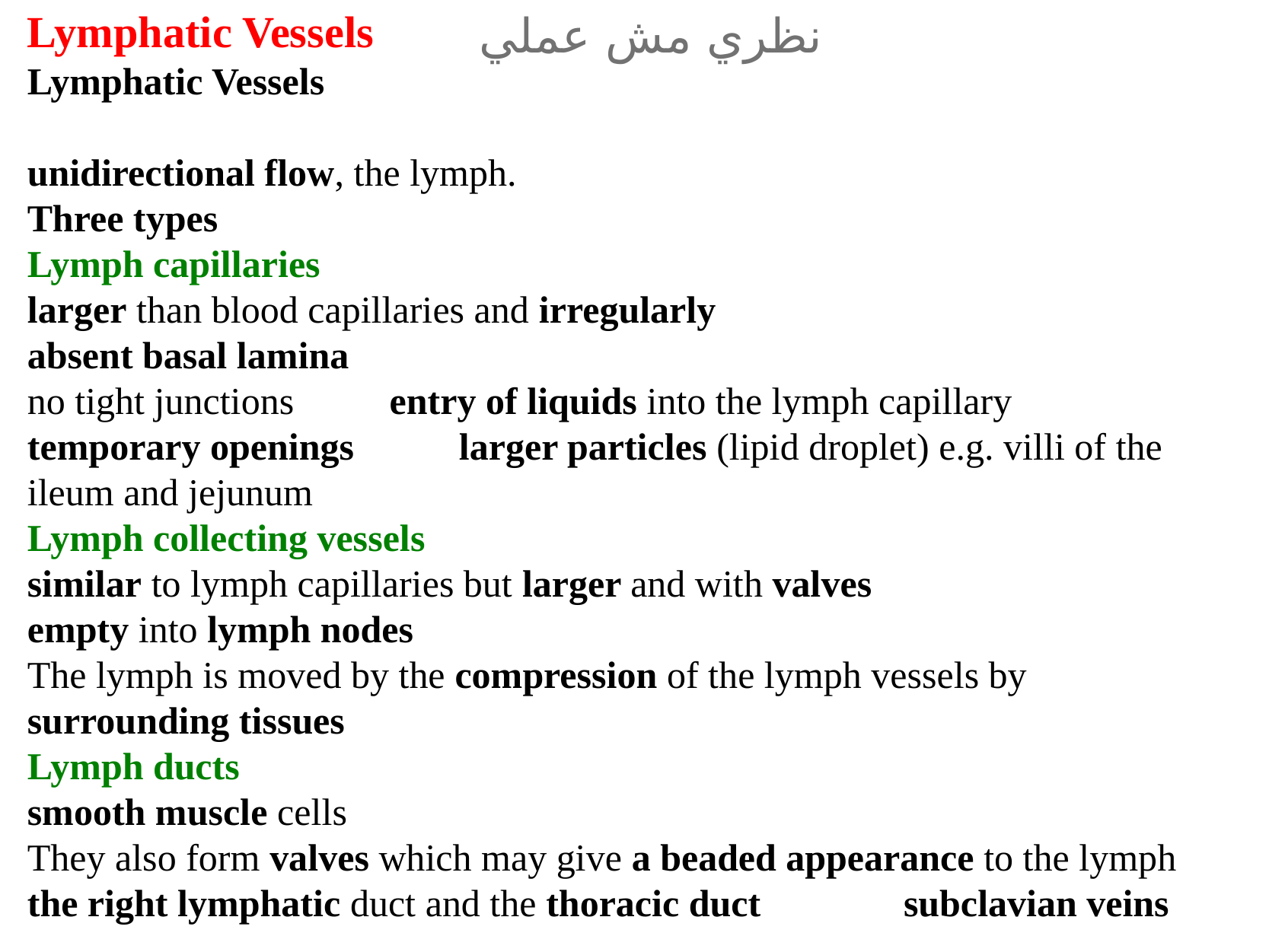

نظري مش عملي
Lymphatic Vessels
Lymphatic Vessels

unidirectional flow, the lymph.
Three types
Lymph capillaries
larger than blood capillaries and irregularly
absent basal lamina
no tight junctions          entry of liquids into the lymph capillary
temporary openings           larger particles (lipid droplet) e.g. villi of the ileum and jejunum
Lymph collecting vessels
similar to lymph capillaries but larger and with valves
empty into lymph nodes
The lymph is moved by the compression of the lymph vessels by surrounding tissues
Lymph ducts
smooth muscle cells
They also form valves which may give a beaded appearance to the lymph
the right lymphatic duct and the thoracic duct               subclavian veins